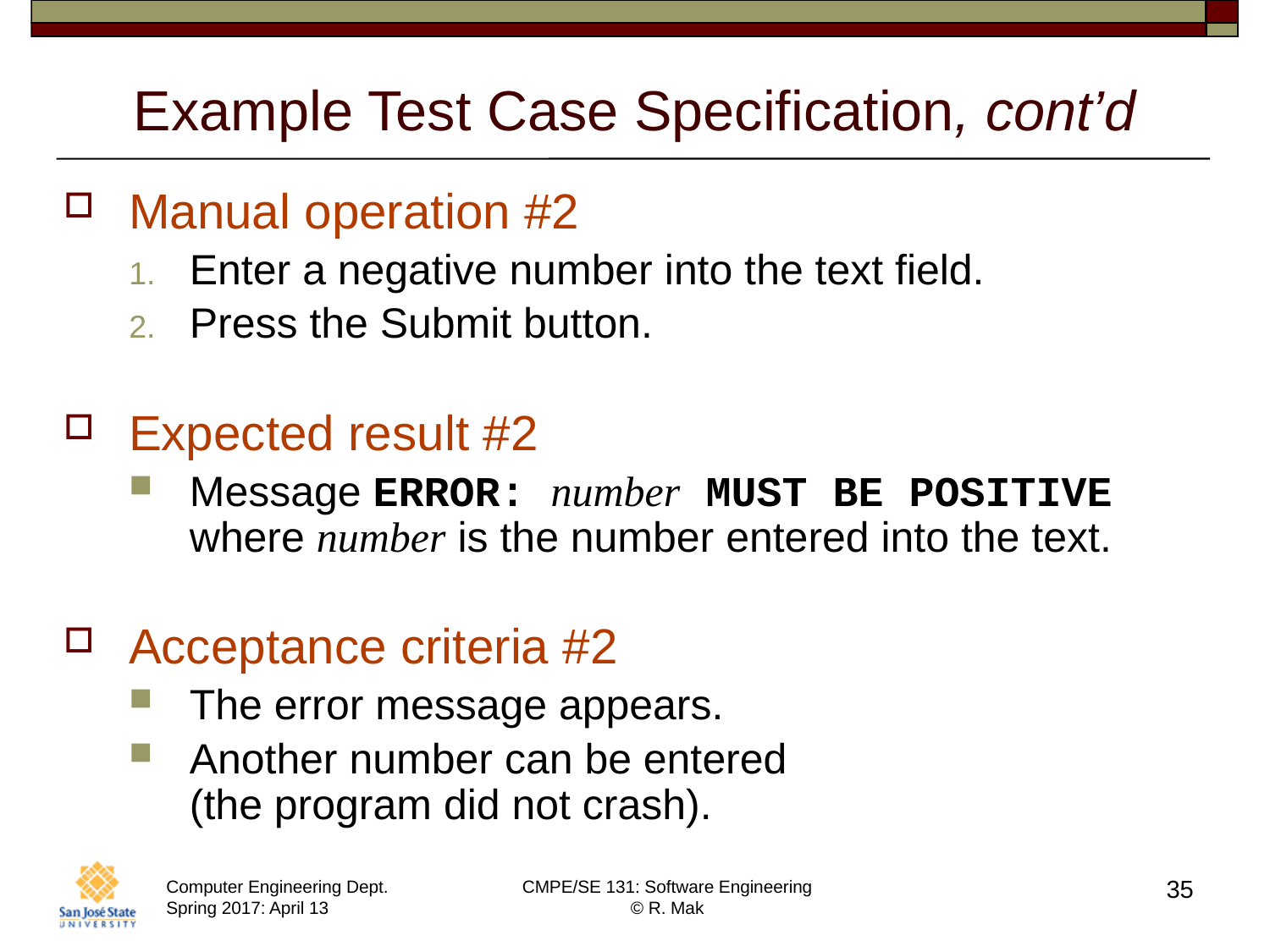

# Example Test Case Specification, cont’d
Manual operation #2
Enter a negative number into the text field.
Press the Submit button.

Expected result #2
Message ERROR: number MUST BE POSITIVE
where number is the number entered into the text.

Acceptance criteria #2
The error message appears.
Another number can be entered
(the program did not crash).
35